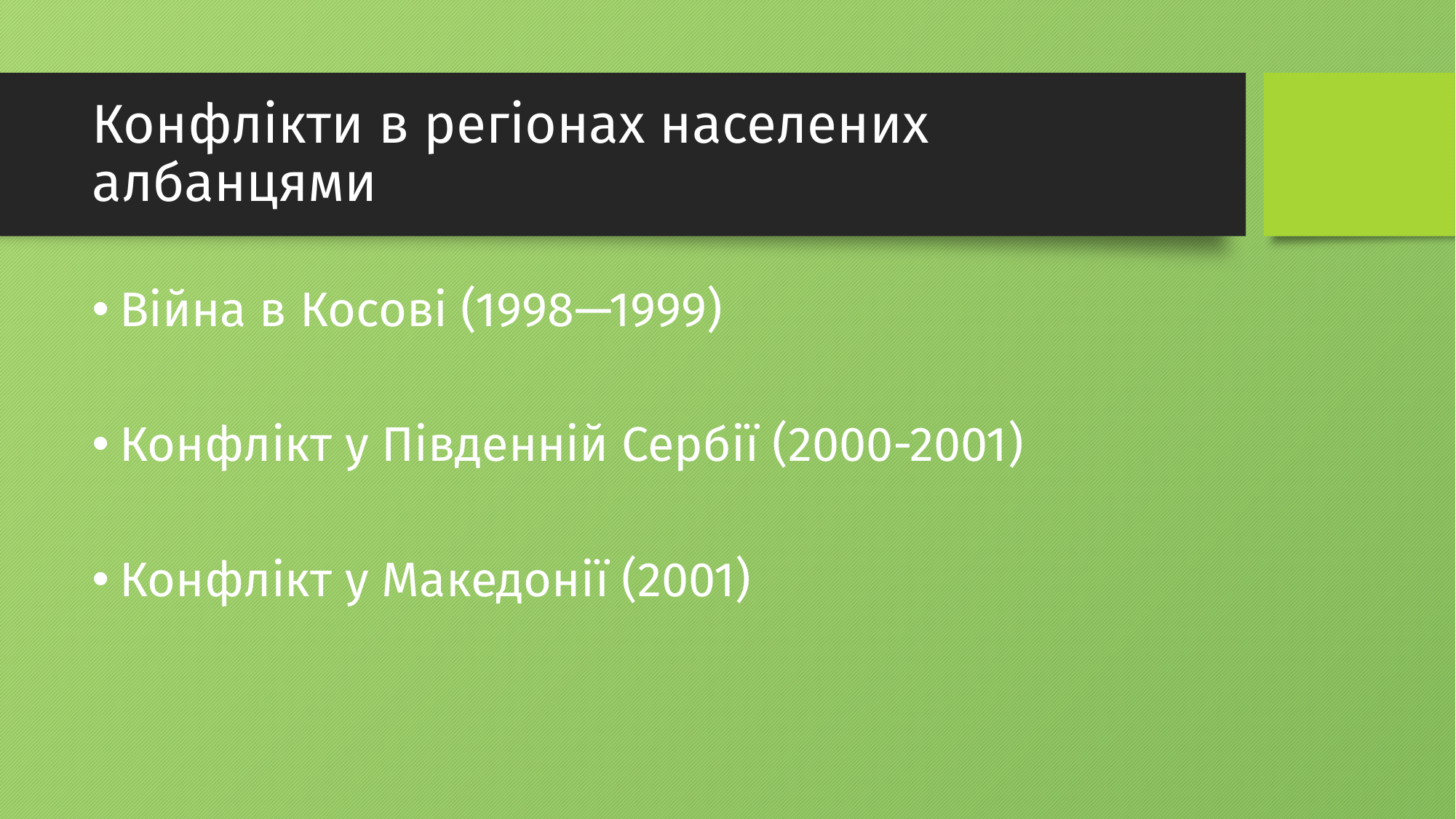

# Конфлікти в регіонах населених албанцями
Війна в Косові (1998—1999)

Конфлікт у Південній Сербії (2000-2001)

Конфлікт у Македонії (2001)